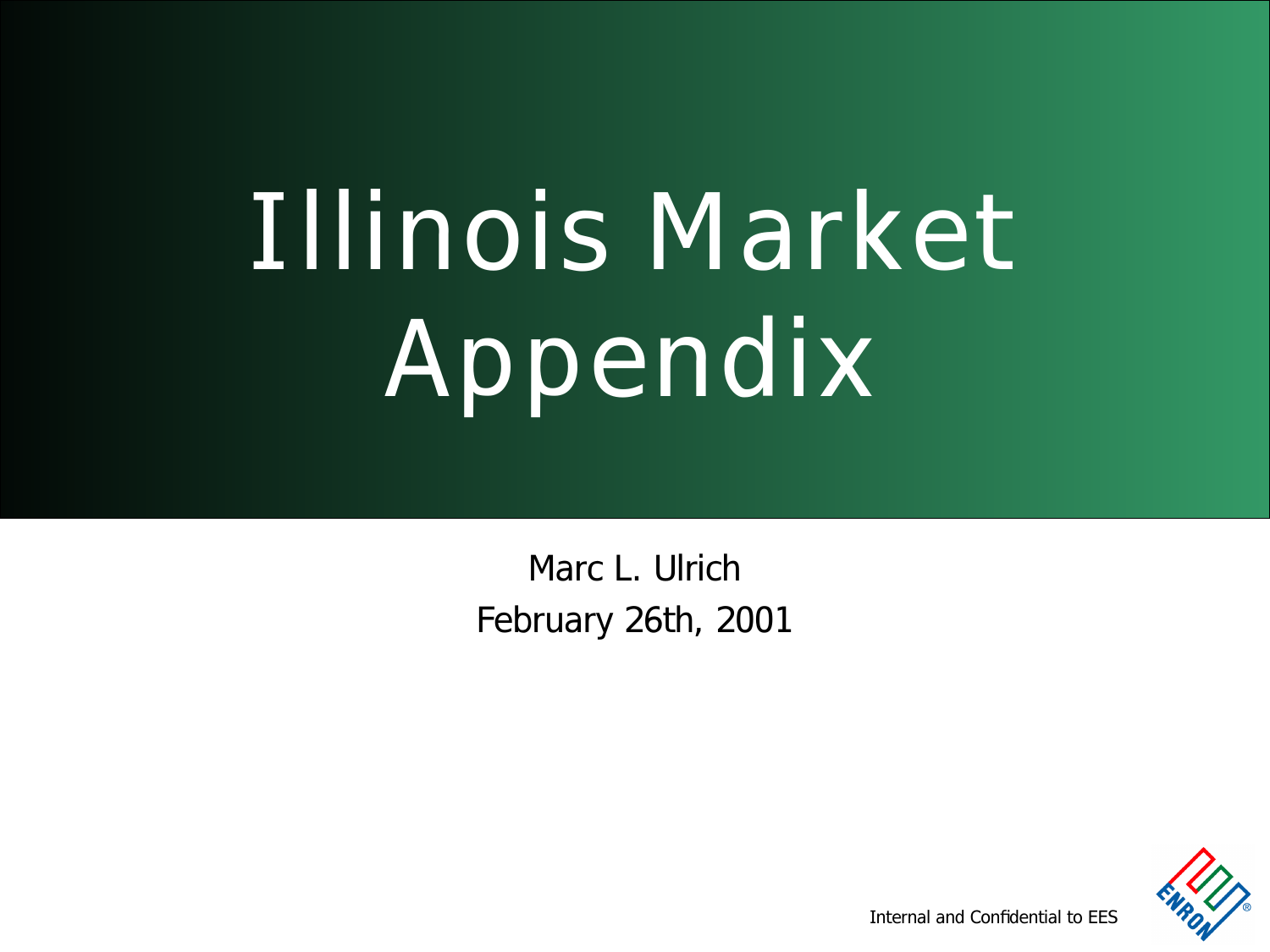

# Illinois Market Appendix
Marc L. Ulrich
February 26th, 2001